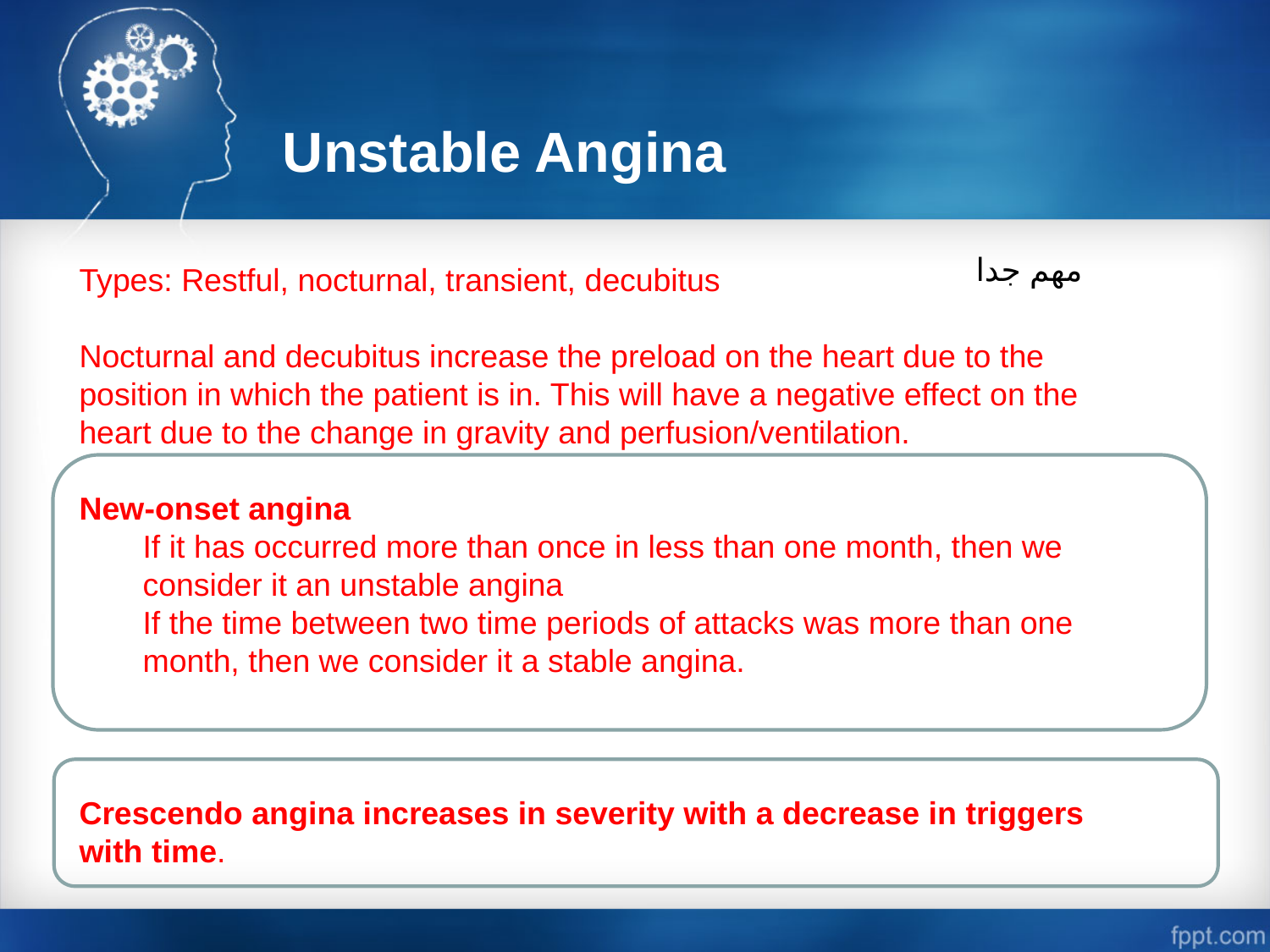

Unstable Angina

Types: Restful, nocturnal, transient, decubitus

Nocturnal and decubitus increase the preload on the heart due to the position in which the patient is in. This will have a negative effect on the heart due to the change in gravity and perfusion/ventilation.

New-onset angina
If it has occurred more than once in less than one month, then we consider it an unstable angina
If the time between two time periods of attacks was more than one month, then we consider it a stable angina.

Crescendo angina increases in severity with a decrease in triggers with time.
مهم جدا